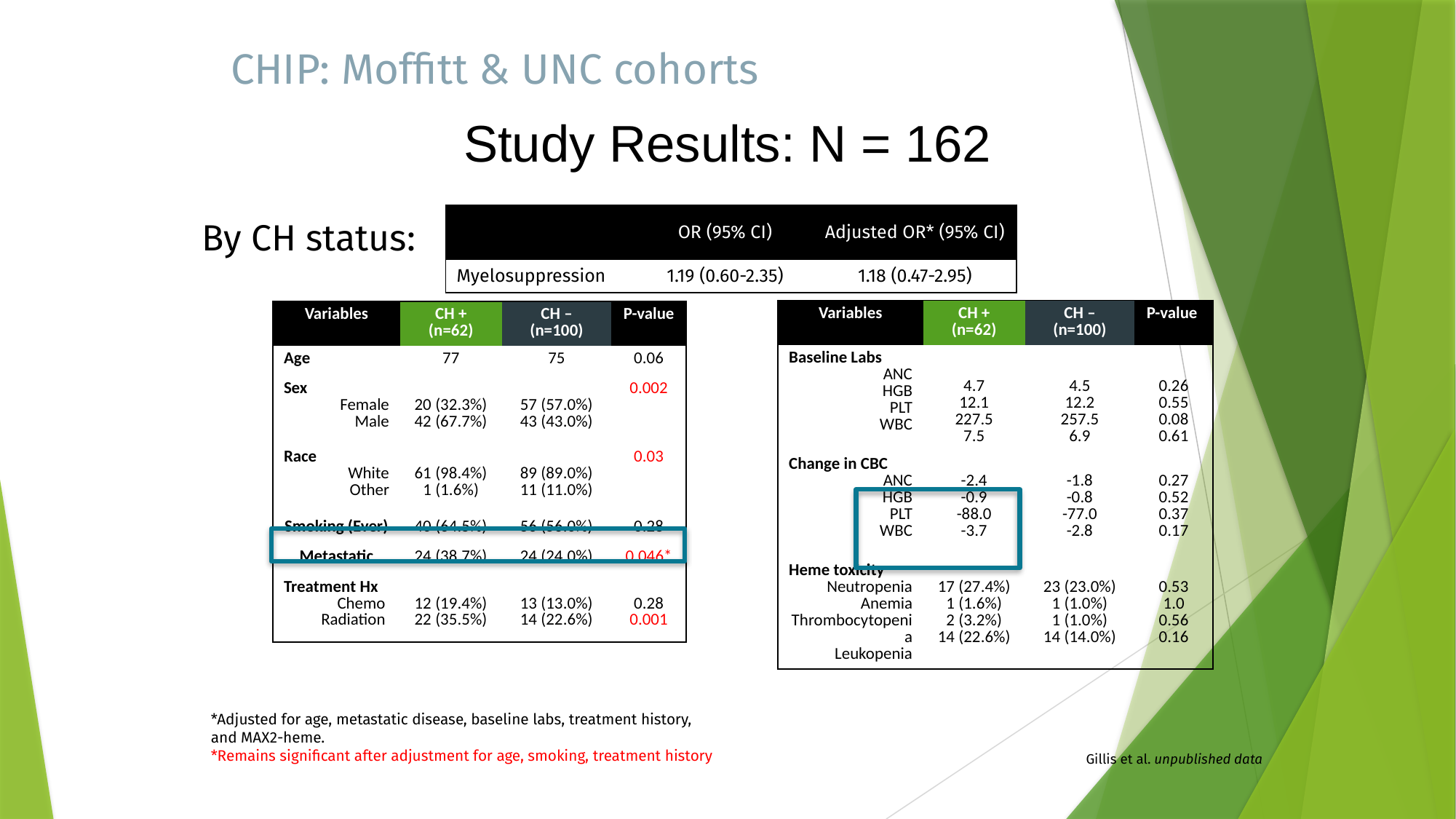

CHIP: Moffitt & UNC cohorts
Study Results: N = 162
|  | OR (95% CI) | Adjusted OR\* (95% CI) |
| --- | --- | --- |
| Myelosuppression | 1.19 (0.60-2.35) | 1.18 (0.47-2.95) |
By CH status:
| Variables | CH + (n=62) | CH – (n=100) | P-value |
| --- | --- | --- | --- |
| Baseline Labs ANC HGB PLT WBC | 4.7 12.1 227.5 7.5 | 4.5 12.2 257.5 6.9 | 0.26 0.55 0.08 0.61 |
| Change in CBC ANC HGB PLT WBC | -2.4 -0.9 -88.0 -3.7 | -1.8 -0.8 -77.0 -2.8 | 0.27 0.52 0.37 0.17 |
| Heme toxicity Neutropenia Anemia Thrombocytopenia Leukopenia | 17 (27.4%) 1 (1.6%) 2 (3.2%) 14 (22.6%) | 23 (23.0%) 1 (1.0%) 1 (1.0%) 14 (14.0%) | 0.53 1.0 0.56 0.16 |
| Variables | CH + (n=62) | CH – (n=100) | P-value |
| --- | --- | --- | --- |
| Age | 77 | 75 | 0.06 |
| Sex Female Male | 20 (32.3%) 42 (67.7%) | 57 (57.0%) 43 (43.0%) | 0.002 |
| Race White Other | 61 (98.4%) 1 (1.6%) | 89 (89.0%) 11 (11.0%) | 0.03 |
| Smoking (Ever) | 40 (64.5%) | 56 (56.0%) | 0.28 |
| Metastatic | 24 (38.7%) | 24 (24.0%) | 0.046\* |
| Treatment Hx Chemo Radiation | 12 (19.4%) 22 (35.5%) | 13 (13.0%) 14 (22.6%) | 0.28 0.001 |

*Adjusted for age, metastatic disease, baseline labs, treatment history, and MAX2-heme.
*Remains significant after adjustment for age, smoking, treatment history
Gillis et al. unpublished data